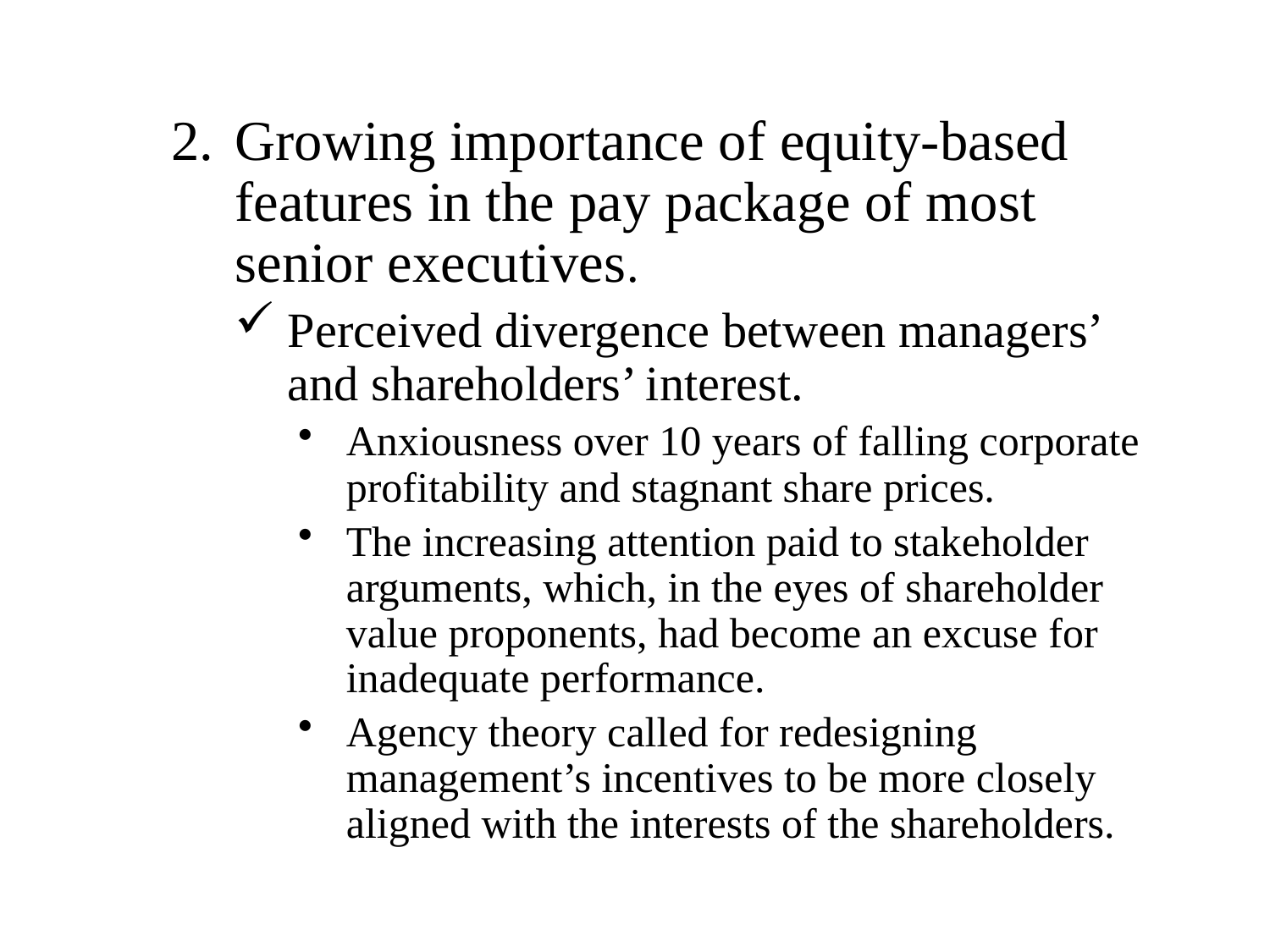

#
Growing importance of equity-based features in the pay package of most senior executives.
Perceived divergence between managers’ and shareholders’ interest.
Anxiousness over 10 years of falling corporate profitability and stagnant share prices.
The increasing attention paid to stakeholder arguments, which, in the eyes of shareholder value proponents, had become an excuse for inadequate performance.
Agency theory called for redesigning management’s incentives to be more closely aligned with the interests of the shareholders.